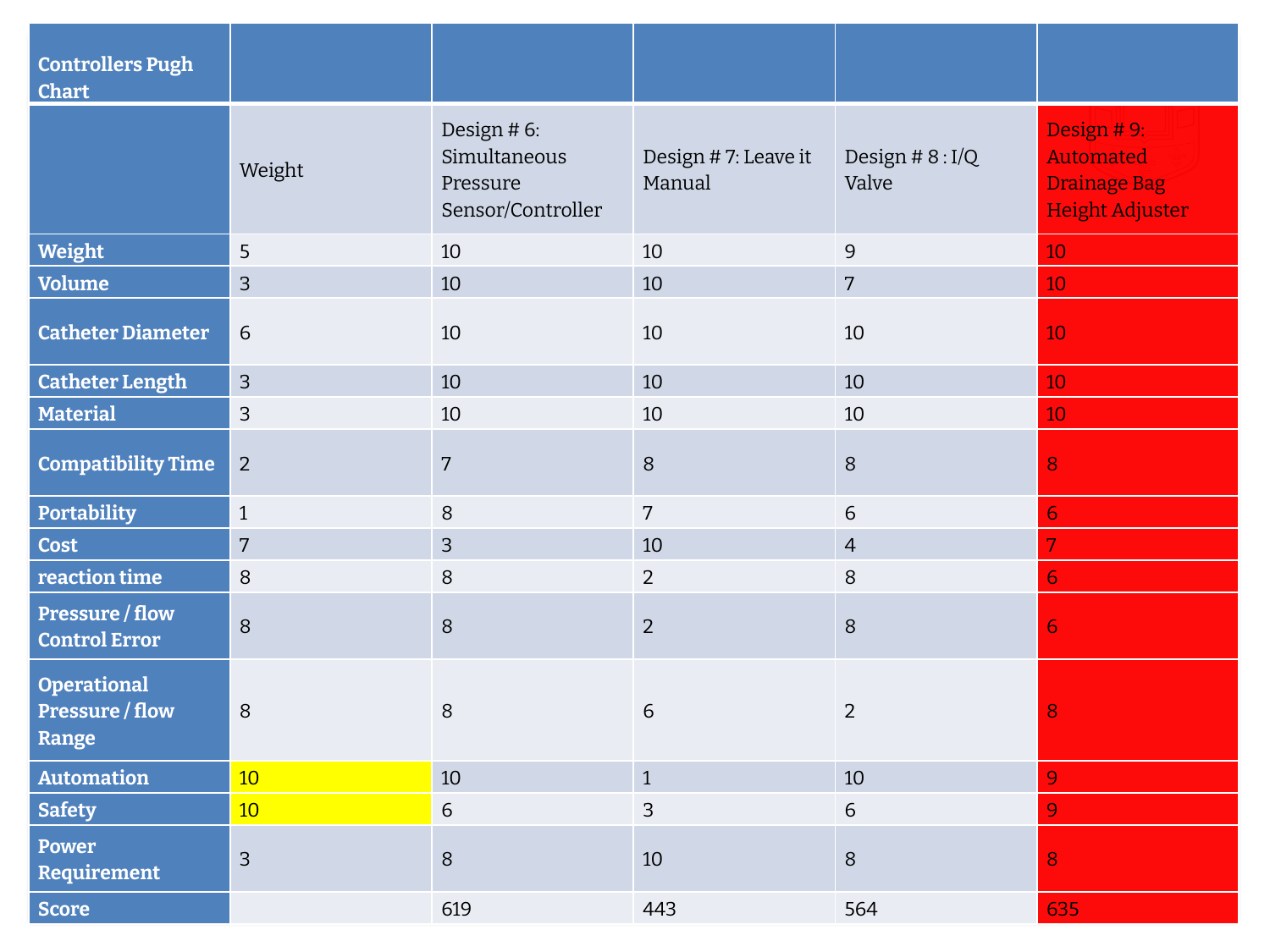

| Controllers Pugh Chart |  |  |  |  |  |
| --- | --- | --- | --- | --- | --- |
|  | Weight | Design # 6: Simultaneous Pressure Sensor/Controller | Design # 7: Leave it Manual | Design # 8 : I/Q Valve | Design # 9: Automated Drainage Bag Height Adjuster |
| Weight | 5 | 10 | 10 | 9 | 10 |
| Volume | 3 | 10 | 10 | 7 | 10 |
| Catheter Diameter | 6 | 10 | 10 | 10 | 10 |
| Catheter Length | 3 | 10 | 10 | 10 | 10 |
| Material | 3 | 10 | 10 | 10 | 10 |
| Compatibility Time | 2 | 7 | 8 | 8 | 8 |
| Portability | 1 | 8 | 7 | 6 | 6 |
| Cost | 7 | 3 | 10 | 4 | 7 |
| reaction time | 8 | 8 | 2 | 8 | 6 |
| Pressure / flow Control Error | 8 | 8 | 2 | 8 | 6 |
| Operational Pressure / flow Range | 8 | 8 | 6 | 2 | 8 |
| Automation | 10 | 10 | 1 | 10 | 9 |
| Safety | 10 | 6 | 3 | 6 | 9 |
| Power Requirement | 3 | 8 | 10 | 8 | 8 |
| Score |  | 619 | 443 | 564 | 635 |